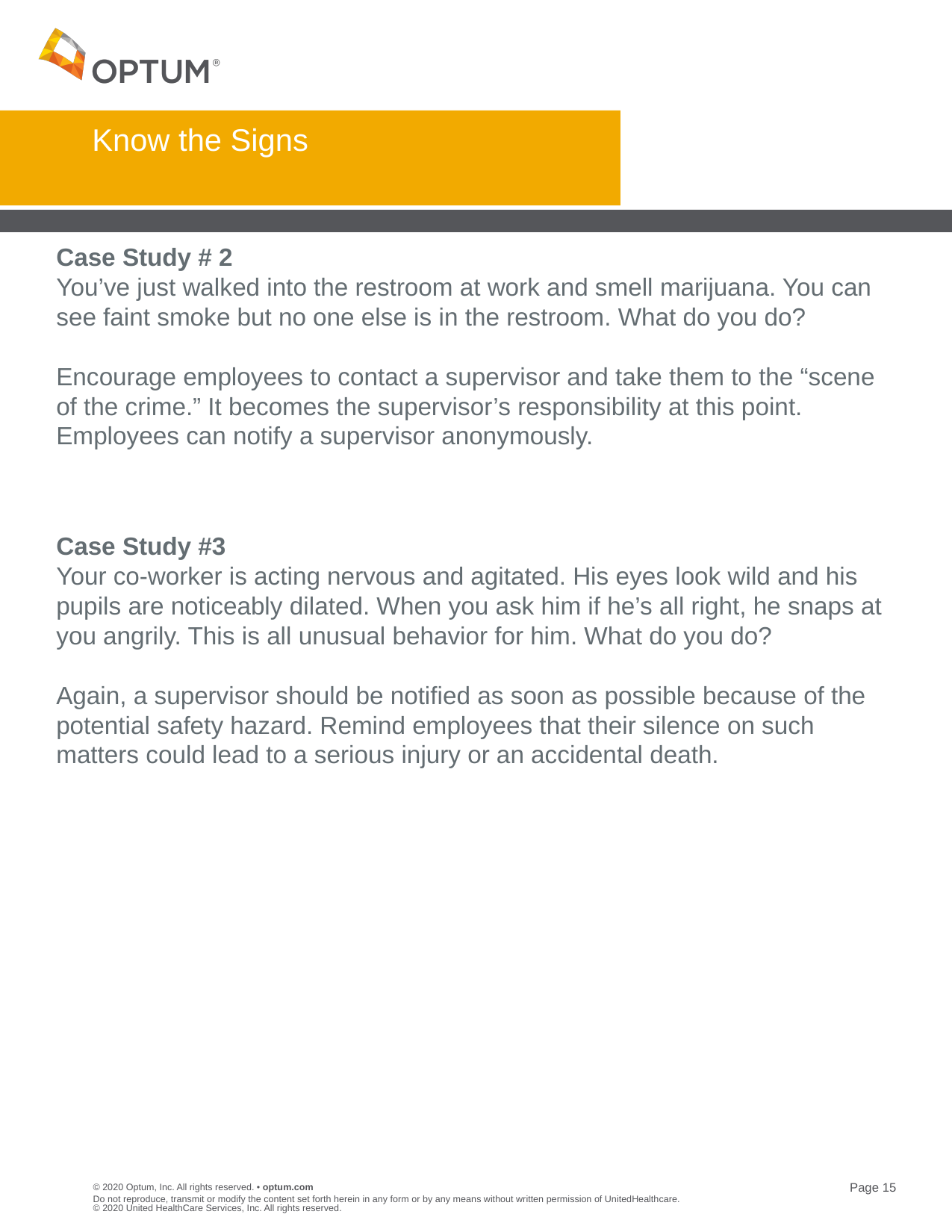

# Know the Signs
Case Study # 2
You’ve just walked into the restroom at work and smell marijuana. You can see faint smoke but no one else is in the restroom. What do you do?
Encourage employees to contact a supervisor and take them to the “scene of the crime.” It becomes the supervisor’s responsibility at this point. Employees can notify a supervisor anonymously.

Case Study #3
Your co-worker is acting nervous and agitated. His eyes look wild and his pupils are noticeably dilated. When you ask him if he’s all right, he snaps at you angrily. This is all unusual behavior for him. What do you do?
Again, a supervisor should be notified as soon as possible because of the potential safety hazard. Remind employees that their silence on such matters could lead to a serious injury or an accidental death.

Do not reproduce, transmit or modify the content set forth herein in any form or by any means without written permission of UnitedHealthcare. © 2020 United HealthCare Services, Inc. All rights reserved.